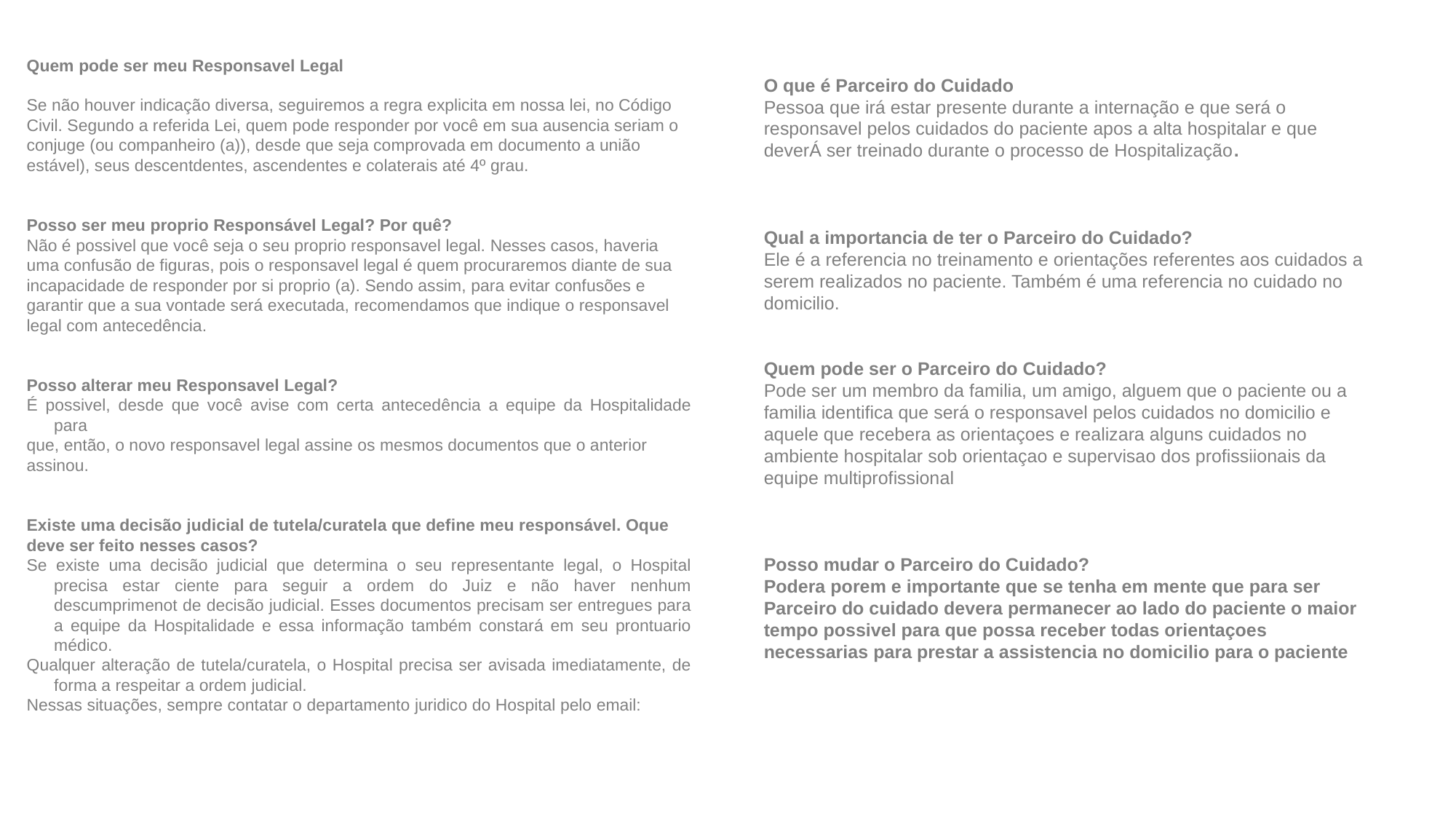

Quem pode ser meu Responsavel Legal

Se não houver indicação diversa, seguiremos a regra explicita em nossa lei, no Código
Civil. Segundo a referida Lei, quem pode responder por você em sua ausencia seriam o
conjuge (ou companheiro (a)), desde que seja comprovada em documento a união
estável), seus descentdentes, ascendentes e colaterais até 4º grau.

Posso ser meu proprio Responsável Legal? Por quê?
Não é possivel que você seja o seu proprio responsavel legal. Nesses casos, haveria
uma confusão de figuras, pois o responsavel legal é quem procuraremos diante de sua
incapacidade de responder por si proprio (a). Sendo assim, para evitar confusões e
garantir que a sua vontade será executada, recomendamos que indique o responsavel
legal com antecedência.

Posso alterar meu Responsavel Legal?
É possivel, desde que você avise com certa antecedência a equipe da Hospitalidade para
que, então, o novo responsavel legal assine os mesmos documentos que o anterior
assinou.

Existe uma decisão judicial de tutela/curatela que define meu responsável. Oque
deve ser feito nesses casos?
Se existe uma decisão judicial que determina o seu representante legal, o Hospital precisa estar ciente para seguir a ordem do Juiz e não haver nenhum descumprimenot de decisão judicial. Esses documentos precisam ser entregues para a equipe da Hospitalidade e essa informação também constará em seu prontuario médico.
Qualquer alteração de tutela/curatela, o Hospital precisa ser avisada imediatamente, de forma a respeitar a ordem judicial.
Nessas situações, sempre contatar o departamento juridico do Hospital pelo email:

O que é Parceiro do Cuidado
Pessoa que irá estar presente durante a internação e que será o responsavel pelos cuidados do paciente apos a alta hospitalar e que deverÁ ser treinado durante o processo de Hospitalização.

Qual a importancia de ter o Parceiro do Cuidado?
Ele é a referencia no treinamento e orientações referentes aos cuidados a serem realizados no paciente. Também é uma referencia no cuidado no domicilio.

Quem pode ser o Parceiro do Cuidado?
Pode ser um membro da familia, um amigo, alguem que o paciente ou a familia identifica que será o responsavel pelos cuidados no domicilio e aquele que recebera as orientaçoes e realizara alguns cuidados no ambiente hospitalar sob orientaçao e supervisao dos profissiionais da equipe multiprofissional

Posso mudar o Parceiro do Cuidado?
Podera porem e importante que se tenha em mente que para ser Parceiro do cuidado devera permanecer ao lado do paciente o maior tempo possivel para que possa receber todas orientaçoes necessarias para prestar a assistencia no domicilio para o paciente